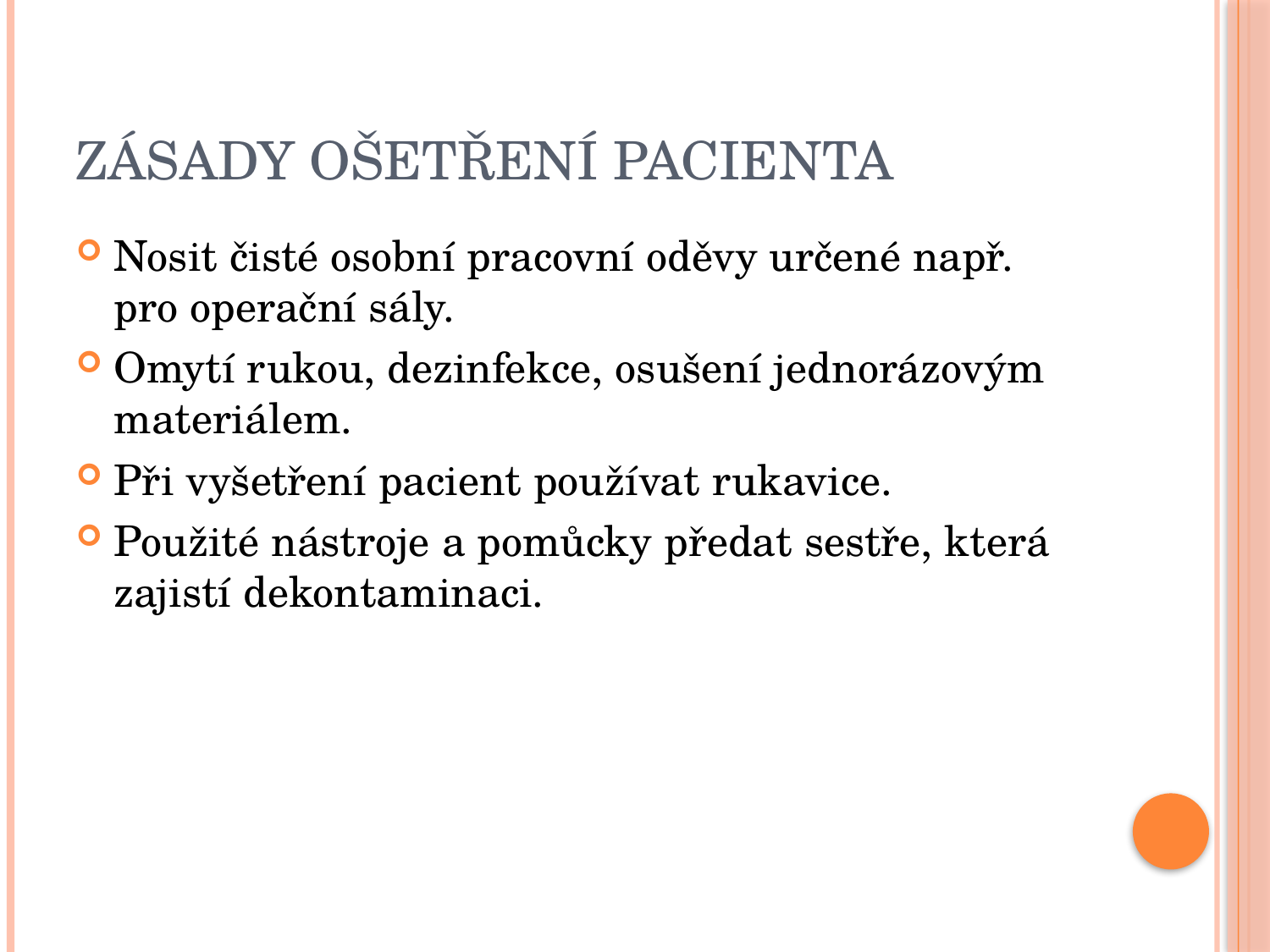

# Zásady ošetření pacienta
Nosit čisté osobní pracovní oděvy určené např. pro operační sály.
Omytí rukou, dezinfekce, osušení jednorázovým materiálem.
Při vyšetření pacient používat rukavice.
Použité nástroje a pomůcky předat sestře, která zajistí dekontaminaci.